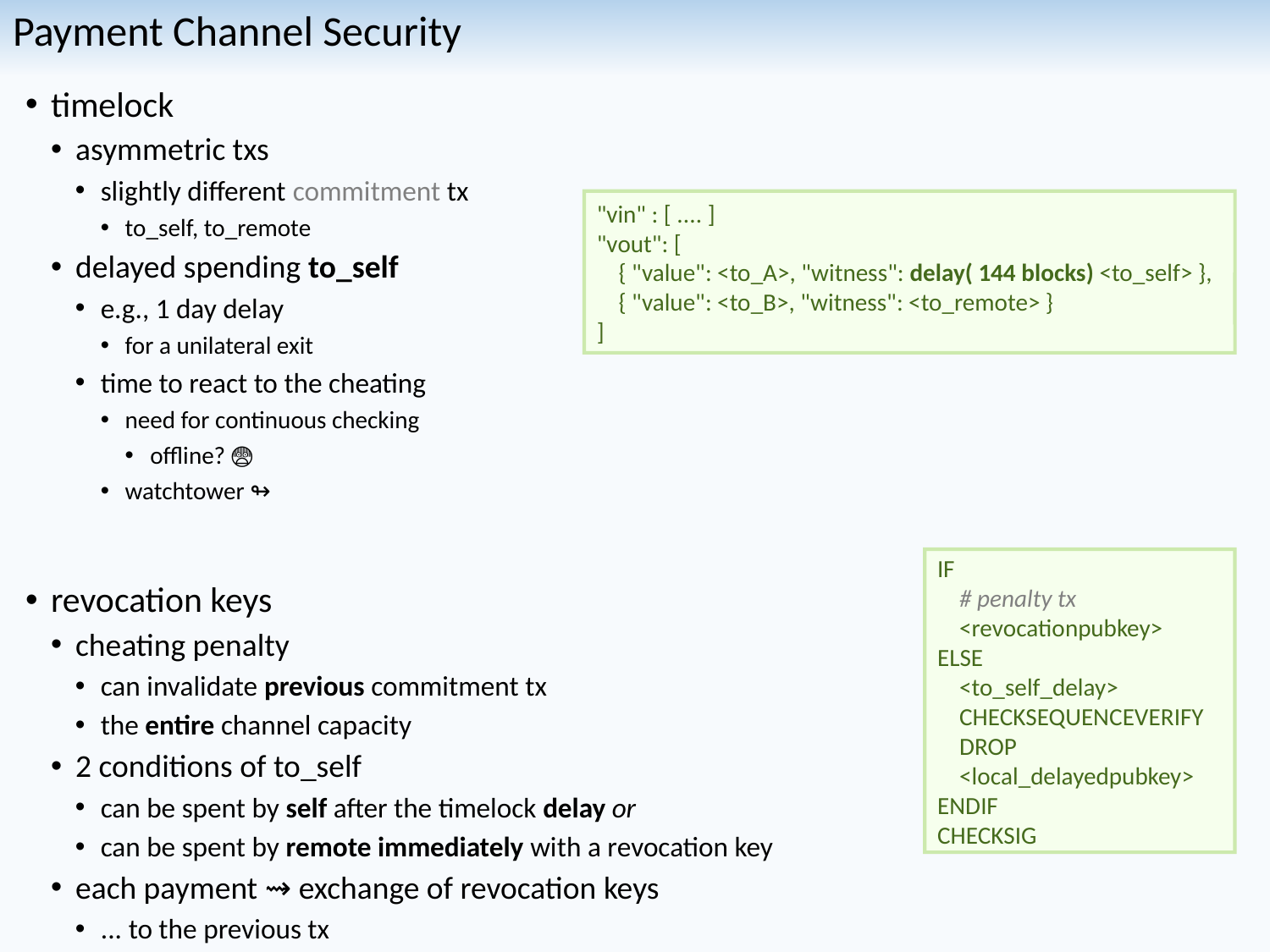

# Payment Channel Security
timelock
asymmetric txs
slightly different commitment tx
to_self, to_remote
delayed spending to_self
e.g., 1 day delay
for a unilateral exit
time to react to the cheating
need for continuous checking
offline? 😨
watchtower ↬

revocation keys
cheating penalty
can invalidate previous commitment tx
the entire channel capacity
2 conditions of to_self
can be spent by self after the timelock delay or
can be spent by remote immediately with a revocation key
each payment ⇝ exchange of revocation keys
... to the previous tx

"vin" : [ .... ]
"vout": [
    { "value": <to_A>, "witness": delay( 144 blocks) <to_self> },
    { "value": <to_B>, "witness": <to_remote> }
]
IF
    # penalty tx
    <revocationpubkey>
ELSE
    <to_self_delay>
    CHECKSEQUENCEVERIFY
    DROP
    <local_delayedpubkey>
ENDIF
CHECKSIG